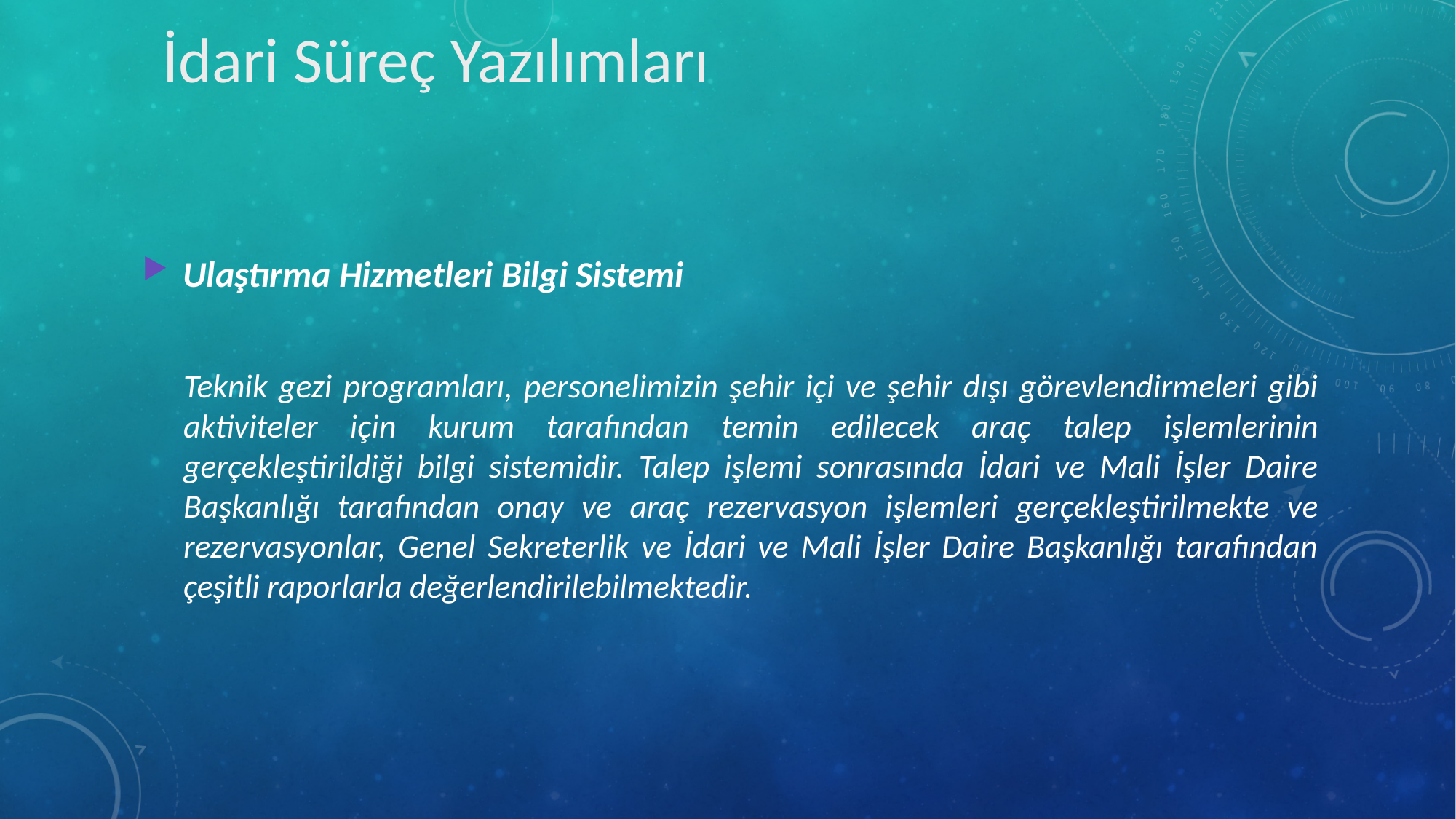

İdari Süreç Yazılımları
Ulaştırma Hizmetleri Bilgi Sistemi

	Teknik gezi programları, personelimizin şehir içi ve şehir dışı görevlendirmeleri gibi aktiviteler için kurum tarafından temin edilecek araç talep işlemlerinin gerçekleştirildiği bilgi sistemidir. Talep işlemi sonrasında İdari ve Mali İşler Daire Başkanlığı tarafından onay ve araç rezervasyon işlemleri gerçekleştirilmekte ve rezervasyonlar, Genel Sekreterlik ve İdari ve Mali İşler Daire Başkanlığı tarafından çeşitli raporlarla değerlendirilebilmektedir.